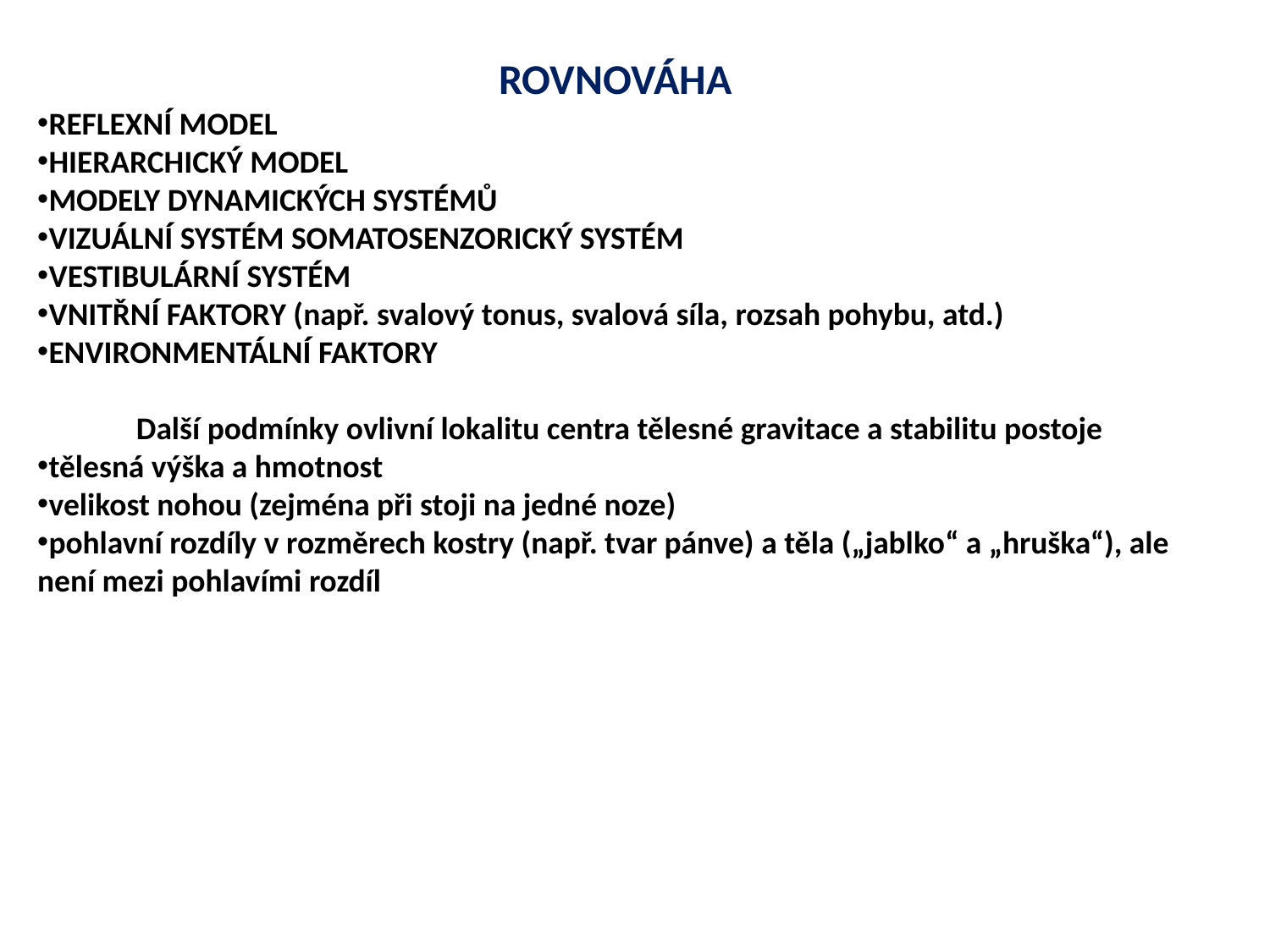

ROVNOVÁHA
REFLEXNÍ MODEL
HIERARCHICKÝ MODEL
MODELY DYNAMICKÝCH SYSTÉMŮ
VIZUÁLNÍ SYSTÉM SOMATOSENZORICKÝ SYSTÉM
VESTIBULÁRNÍ SYSTÉM
VNITŘNÍ FAKTORY (např. svalový tonus, svalová síla, rozsah pohybu, atd.)
ENVIRONMENTÁLNÍ FAKTORY

Další podmínky ovlivní lokalitu centra tělesné gravitace a stabilitu postoje
tělesná výška a hmotnost
velikost nohou (zejména při stoji na jedné noze)
pohlavní rozdíly v rozměrech kostry (např. tvar pánve) a těla („jablko“ a „hruška“), ale není mezi pohlavími rozdíl